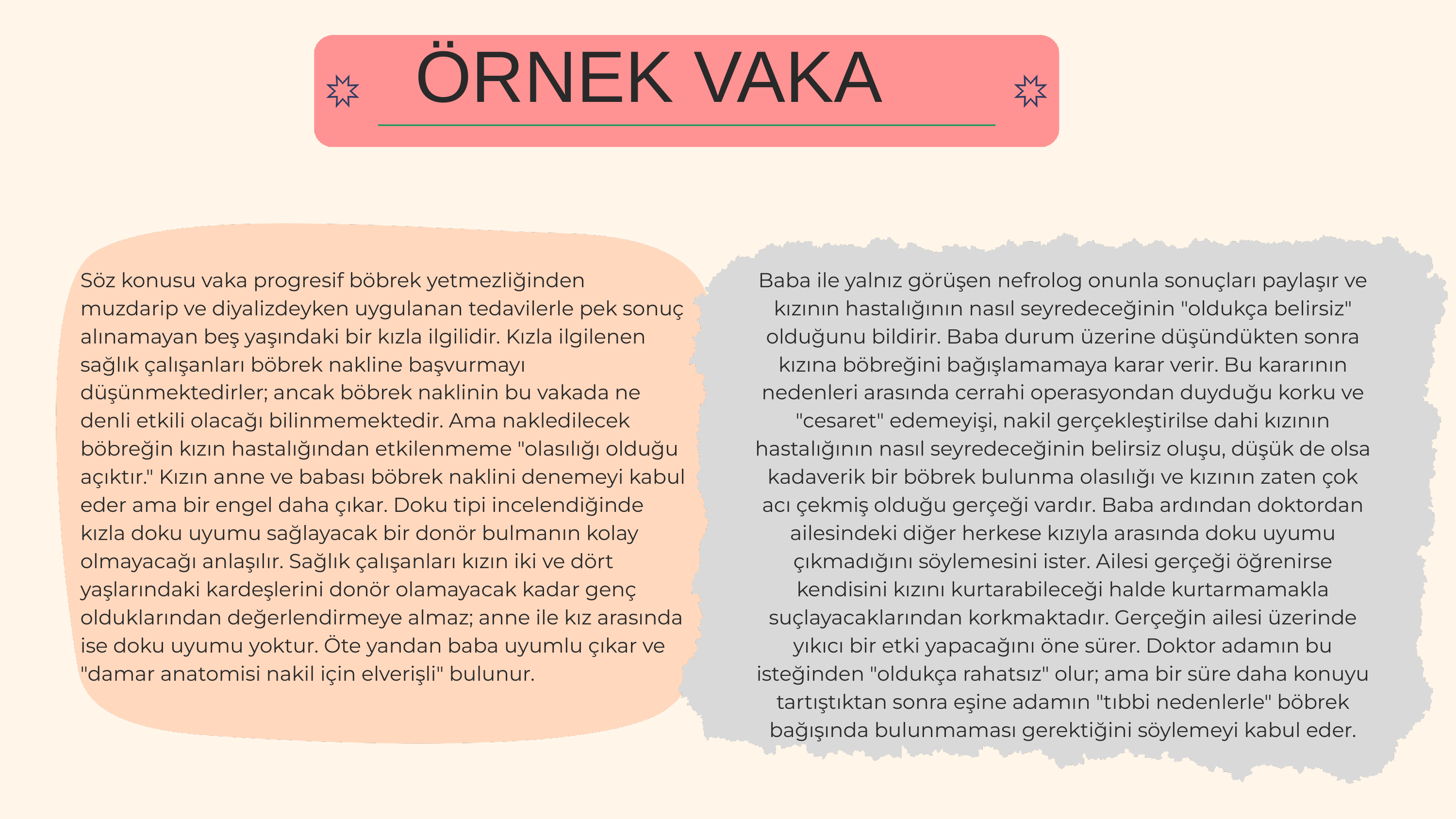

ÖRNEK VAKA

Söz konusu vaka progresif böbrek yetmezliğinden muzdarip ve diyalizdeyken uygulanan tedavilerle pek sonuç alınamayan beş yaşındaki bir kızla ilgilidir. Kızla ilgilenen sağlık çalışanları böbrek nakline başvurmayı düşünmektedirler; ancak böbrek naklinin bu vakada ne denli etkili olacağı bilinmemektedir. Ama nakledilecek böbreğin kızın hastalığından etkilenmeme "olasılığı olduğu açıktır." Kızın anne ve babası böbrek naklini denemeyi kabul eder ama bir engel daha çıkar. Doku tipi incelendiğinde kızla doku uyumu sağlayacak bir donör bulmanın kolay olmayacağı anlaşılır. Sağlık çalışanları kızın iki ve dört yaşlarındaki kardeşlerini donör olamayacak kadar genç olduklarından değerlendirmeye almaz; anne ile kız arasında ise doku uyumu yoktur. Öte yandan baba uyumlu çıkar ve "damar anatomisi nakil için elverişli" bulunur.

Baba ile yalnız görüşen nefrolog onunla sonuçları paylaşır ve kızının hastalığının nasıl seyredeceğinin "oldukça belirsiz" olduğunu bildirir. Baba durum üzerine düşündükten sonra kızına böbreğini bağışlamamaya karar verir. Bu kararının nedenleri arasında cerrahi operasyondan duyduğu korku ve "cesaret" edemeyişi, nakil gerçekleştirilse dahi kızının hastalığının nasıl seyredeceğinin belirsiz oluşu, düşük de olsa kadaverik bir böbrek bulunma olasılığı ve kızının zaten çok acı çekmiş olduğu gerçeği vardır. Baba ardından doktordan ailesindeki diğer herkese kızıyla arasında doku uyumu çıkmadığını söylemesini ister. Ailesi gerçeği öğrenirse kendisini kızını kurtarabileceği halde kurtarmamakla suçlayacaklarından korkmaktadır. Gerçeğin ailesi üzerinde yıkıcı bir etki yapacağını öne sürer. Doktor adamın bu isteğinden "oldukça rahatsız" olur; ama bir süre daha konuyu tartıştıktan sonra eşine adamın "tıbbi nedenlerle" böbrek bağışında bulunmaması gerektiğini söylemeyi kabul eder.